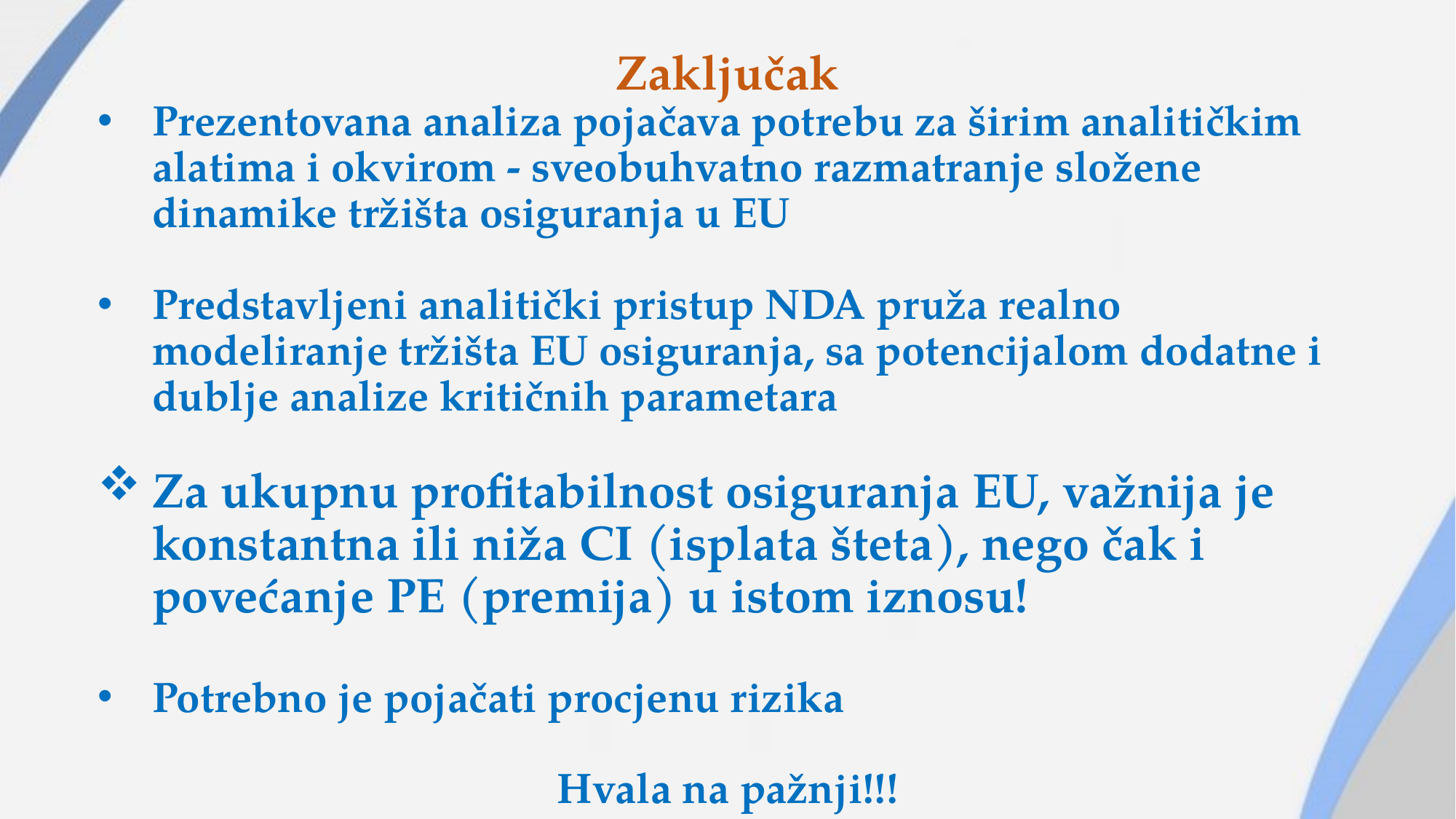

Zaključak
Prezentovana analiza pojačava potrebu za širim analitičkim alatima i okvirom - sveobuhvatno razmatranje složene dinamike tržišta osiguranja u EU

Predstavljeni analitički pristup NDA pruža realno modeliranje tržišta EU osiguranja, sa potencijalom dodatne i dublje analize kritičnih parametara

Za ukupnu profitabilnost osiguranja EU, važnija je konstantna ili niža CI (isplata šteta), nego čak i povećanje PE (premija) u istom iznosu!

Potrebno je pojačati procjenu rizika

Hvala na pažnji!!!